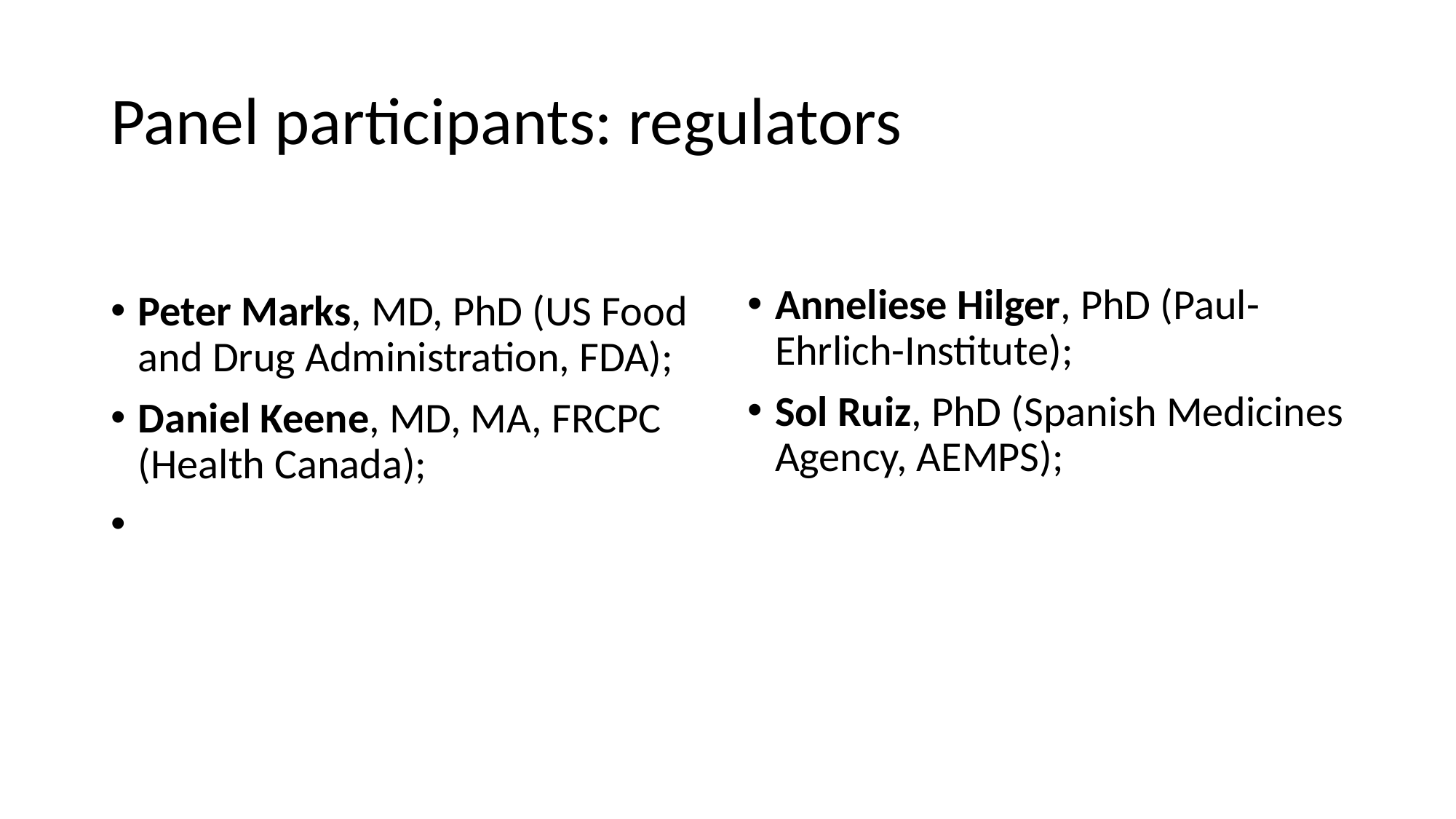

# Panel participants: regulators

Peter Marks, MD, PhD (US Food and Drug Administration, FDA);
Daniel Keene, MD, MA, FRCPC (Health Canada);

Anneliese Hilger, PhD (Paul-Ehrlich-Institute);
Sol Ruiz, PhD (Spanish Medicines Agency, AEMPS);